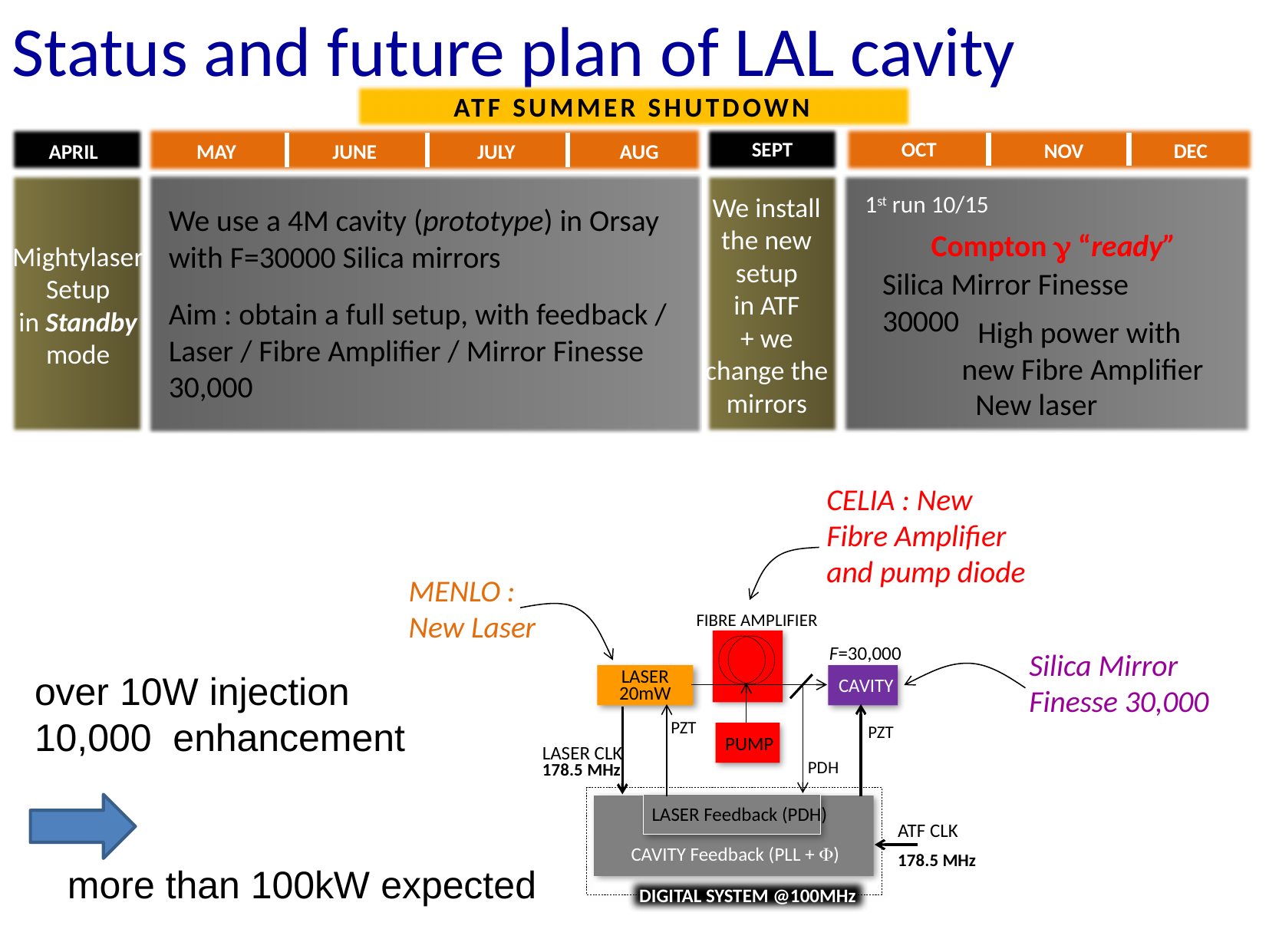

Status and future plan of LAL cavity
ATF SUMMER SHUTDOWN

SEPT
OCT
NOV
DEC
APRIL
MAY
JUNE
JULY
AUG

1st run 10/15
We install
the new setup
in ATF
+ we change the mirrors
We use a 4M cavity (prototype) in Orsay
with F=30000 Silica mirrors
We test the new setup Laser+Fibre Amp. in Orsay
Compton γ “ready”
Mightylaser
Setup
in Standby mode
We use the DAQ taken from the DR
Silica Mirror Finesse 30000
Aim : obtain a full setup, with feedback / Laser / Fibre Amplifier / Mirror Finesse 30,000
High power with
new Fibre Amplifier
New laser
CELIA : New Fibre Amplifier and pump diode

MENLO :
New Laser
FIBRE AMPLIFIER

F=30,000

Silica Mirror Finesse 30,000
LASER
over 10W injection
10,000  enhancement

CAVITY
20mW
PZT
PZT

PUMP
LASER CLK
PDH
178.5 MHz

LASER Feedback (PDH)
ATF CLK
CAVITY Feedback (PLL + Φ)
178.5 MHz
more than 100kW expected
DIGITAL SYSTEM @100MHz